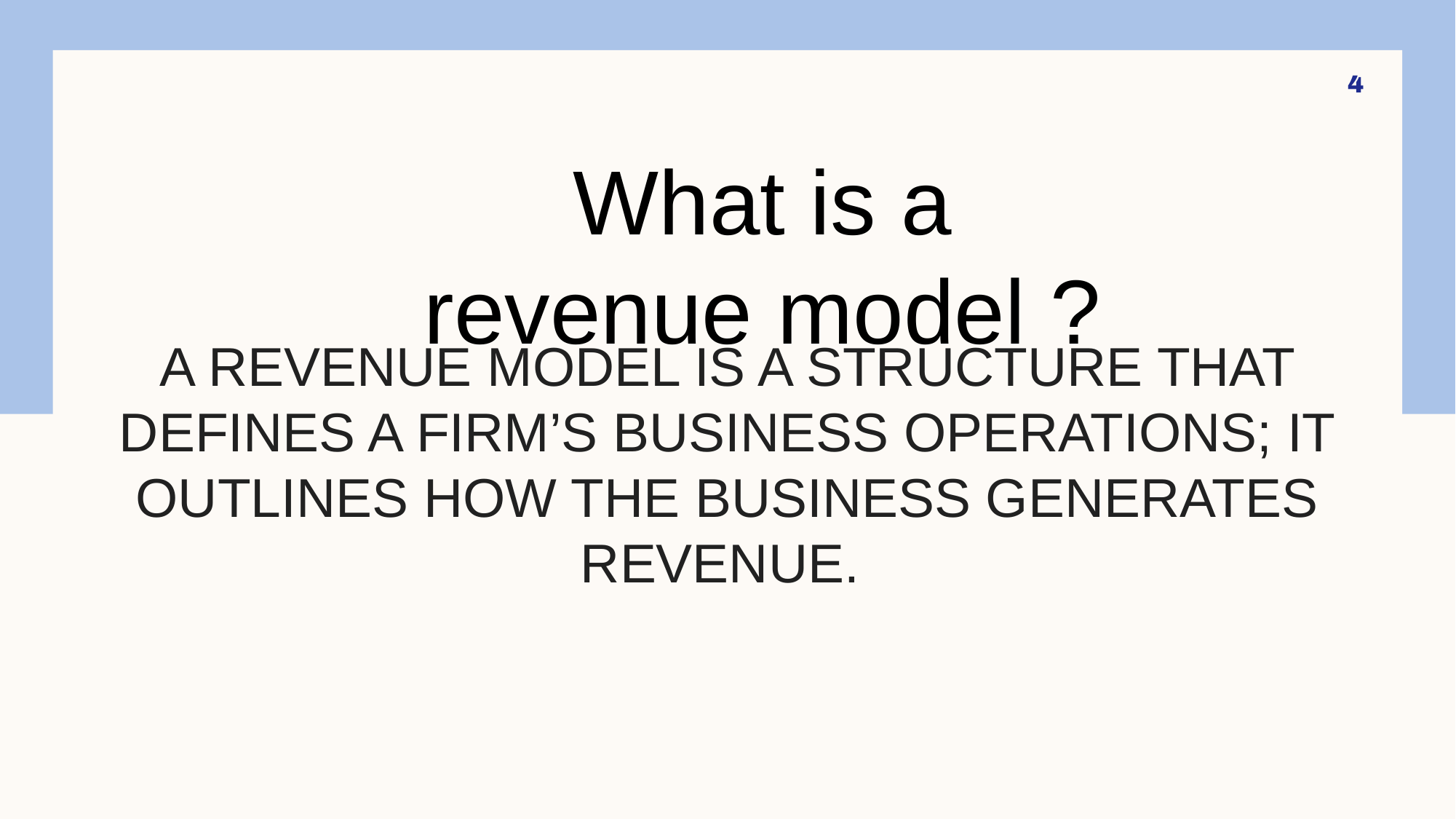

4
What is a revenue model ?
# A revenue model is a structure that defines a firm’s business operations; it outlines how the business generates revenue.